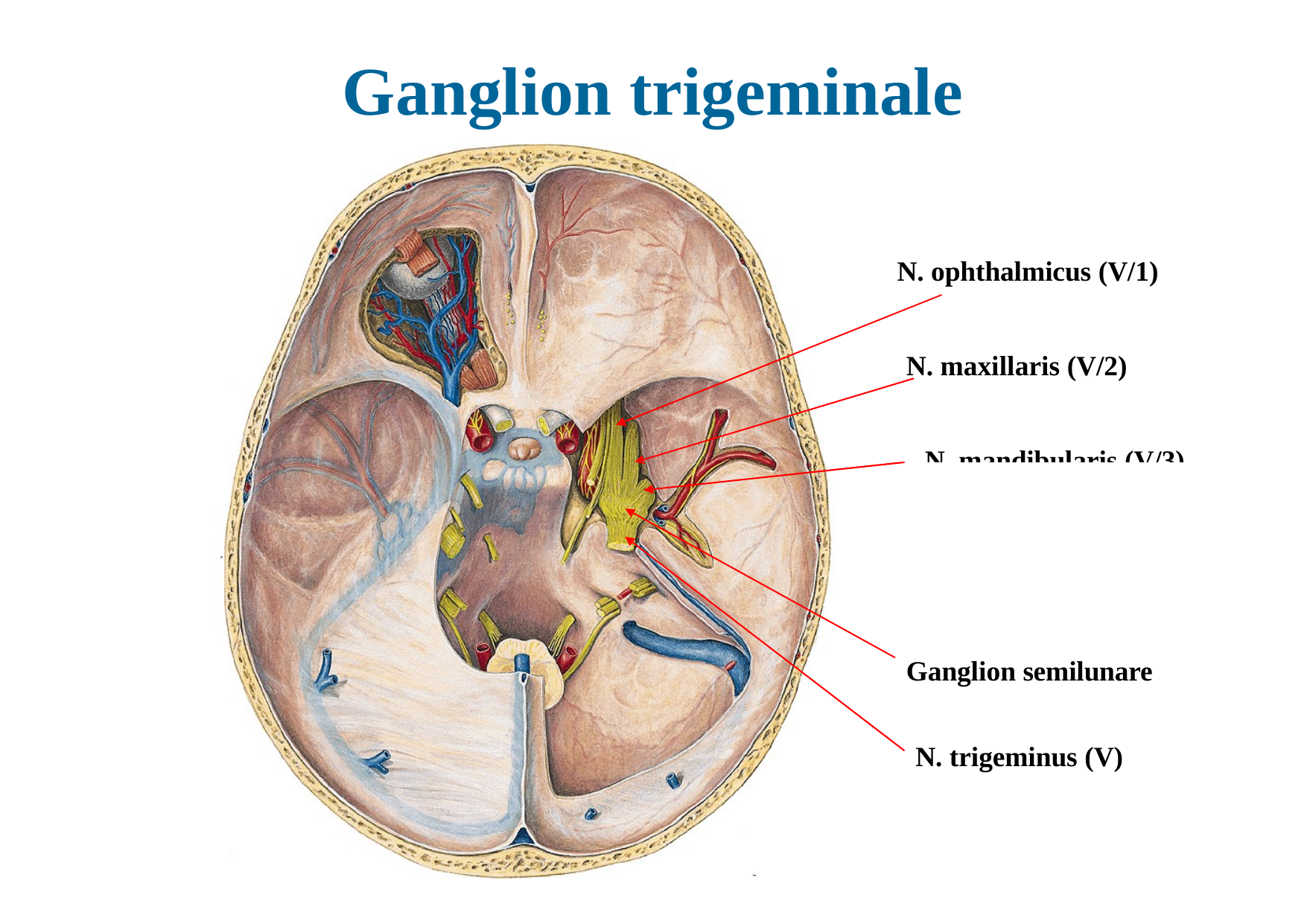

# Ganglion trigeminale

N. ophthalmicus (V/1)

N. maxillaris (V/2)

N. mandibularis (V/3)

Ganglion semilunare

N. trigeminus (V)